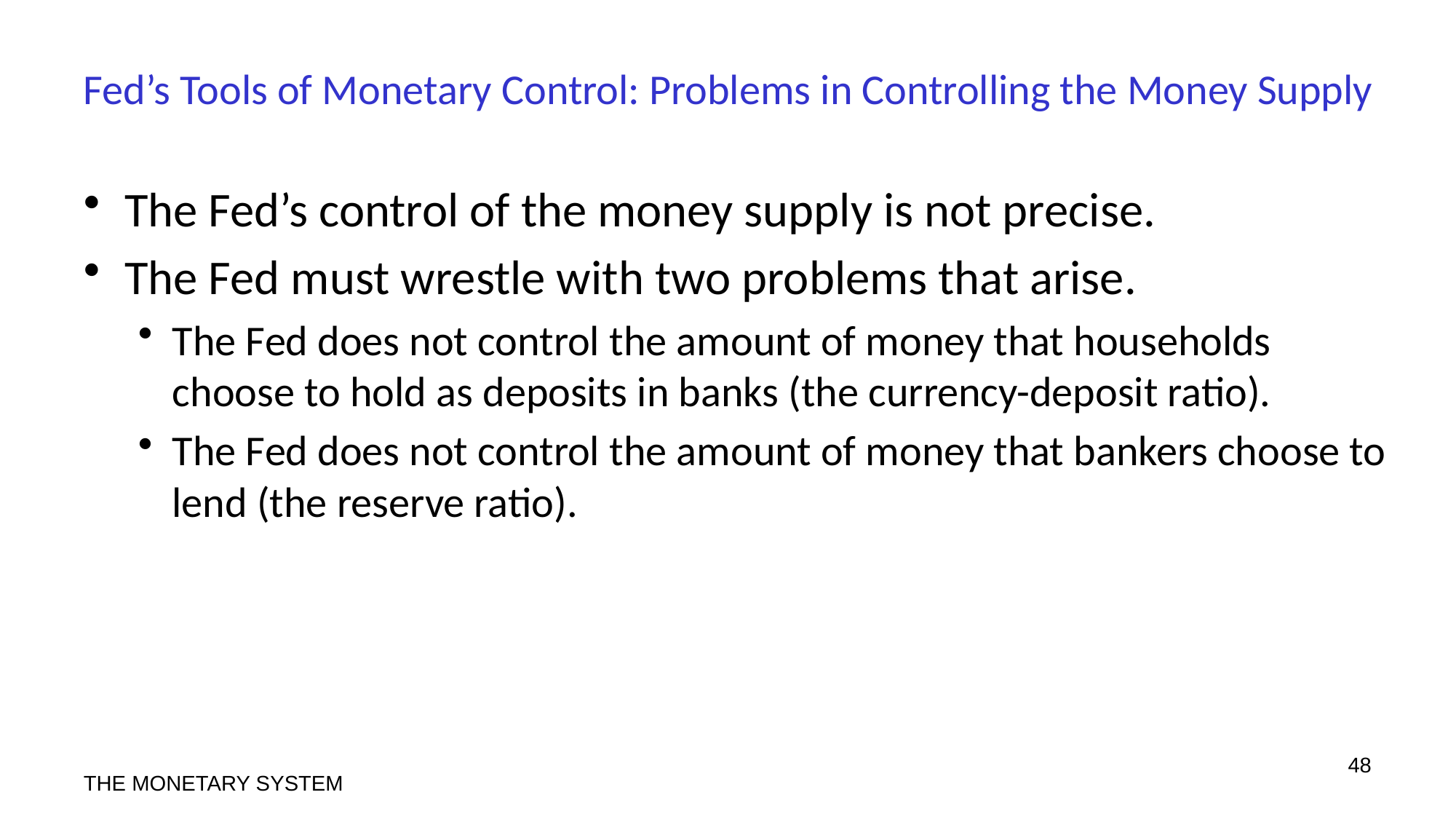

# Fed’s Tools of Monetary Control: Problems in Controlling the Money Supply
The Fed’s control of the money supply is not precise.
The Fed must wrestle with two problems that arise.
The Fed does not control the amount of money that households choose to hold as deposits in banks (the currency-deposit ratio).
The Fed does not control the amount of money that bankers choose to lend (the reserve ratio).
48
THE MONETARY SYSTEM